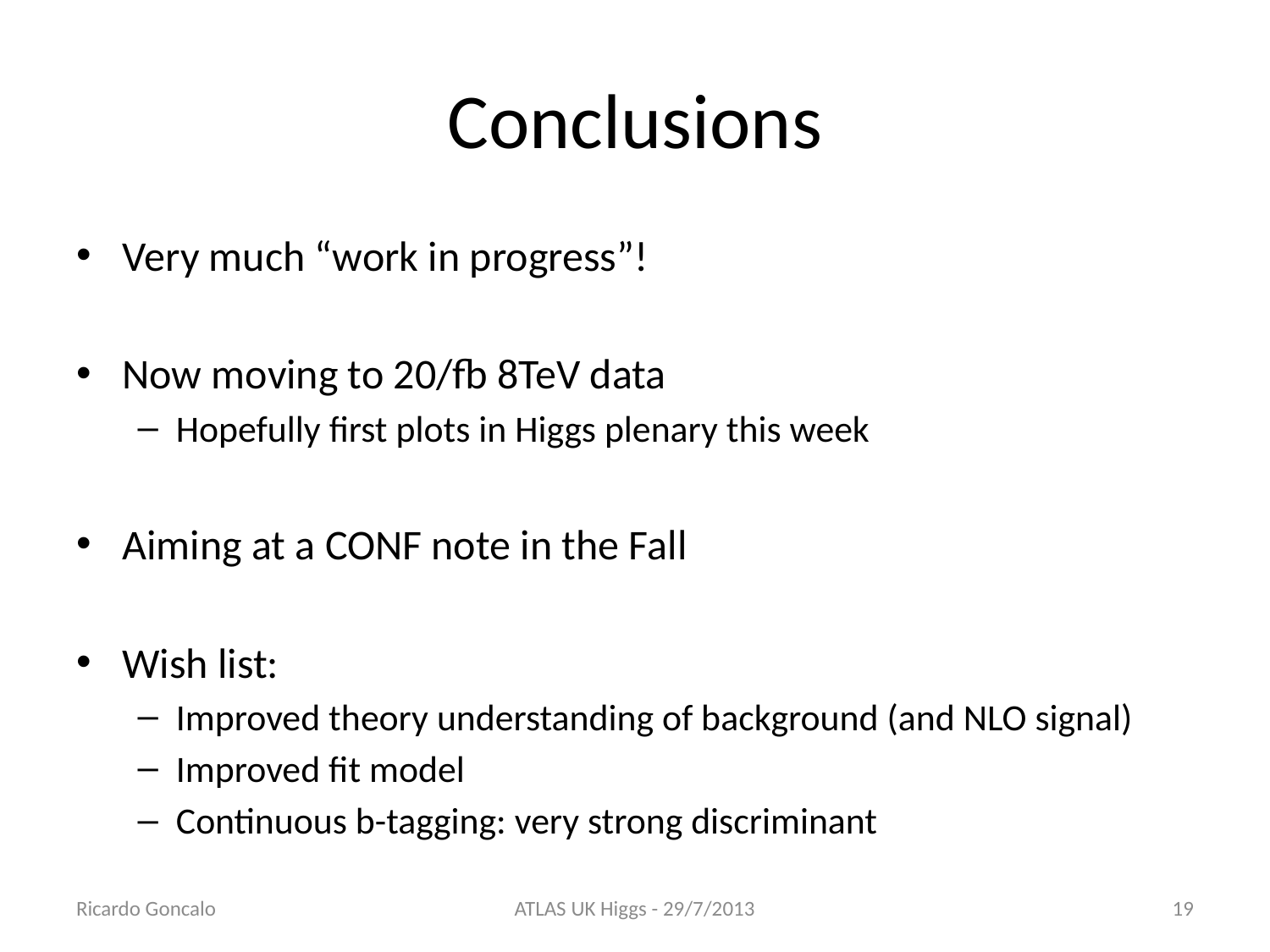

# Conclusions
Very much “work in progress”!

Now moving to 20/fb 8TeV data
Hopefully first plots in Higgs plenary this week

Aiming at a CONF note in the Fall

Wish list:
Improved theory understanding of background (and NLO signal)
Improved fit model
Continuous b-tagging: very strong discriminant

Ricardo Goncalo
ATLAS UK Higgs - 29/7/2013
19